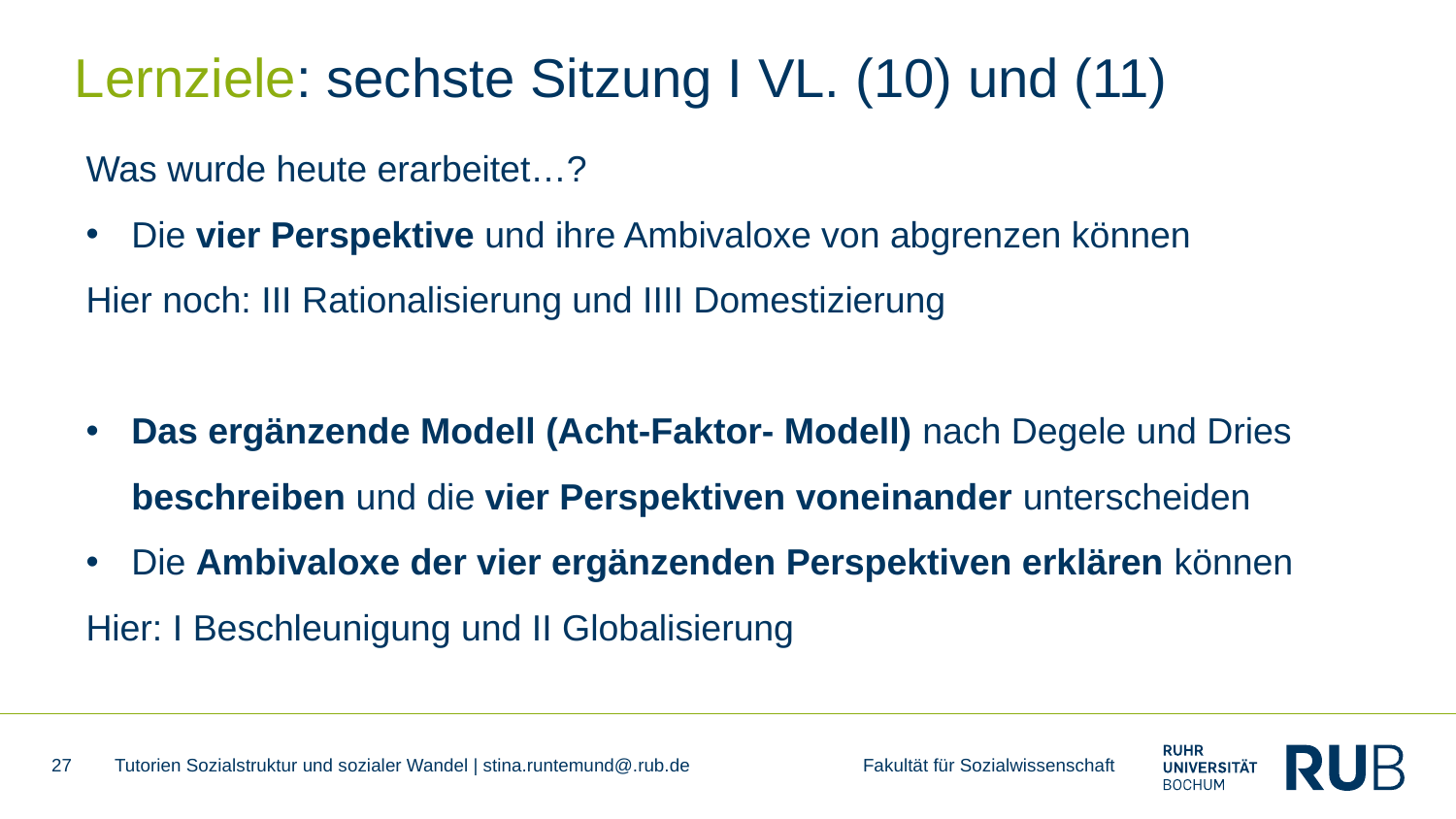

# Lernziele: sechste Sitzung I VL. (10) und (11)
Was wurde heute erarbeitet…?
Die vier Perspektive und ihre Ambivaloxe von abgrenzen können
Hier noch: III Rationalisierung und IIII Domestizierung

Das ergänzende Modell (Acht-Faktor- Modell) nach Degele und Dries beschreiben und die vier Perspektiven voneinander unterscheiden
Die Ambivaloxe der vier ergänzenden Perspektiven erklären können
Hier: I Beschleunigung und II Globalisierung

27
Tutorien Sozialstruktur und sozialer Wandel | stina.runtemund@.rub.de                                  Fakultät für Sozialwissenschaft